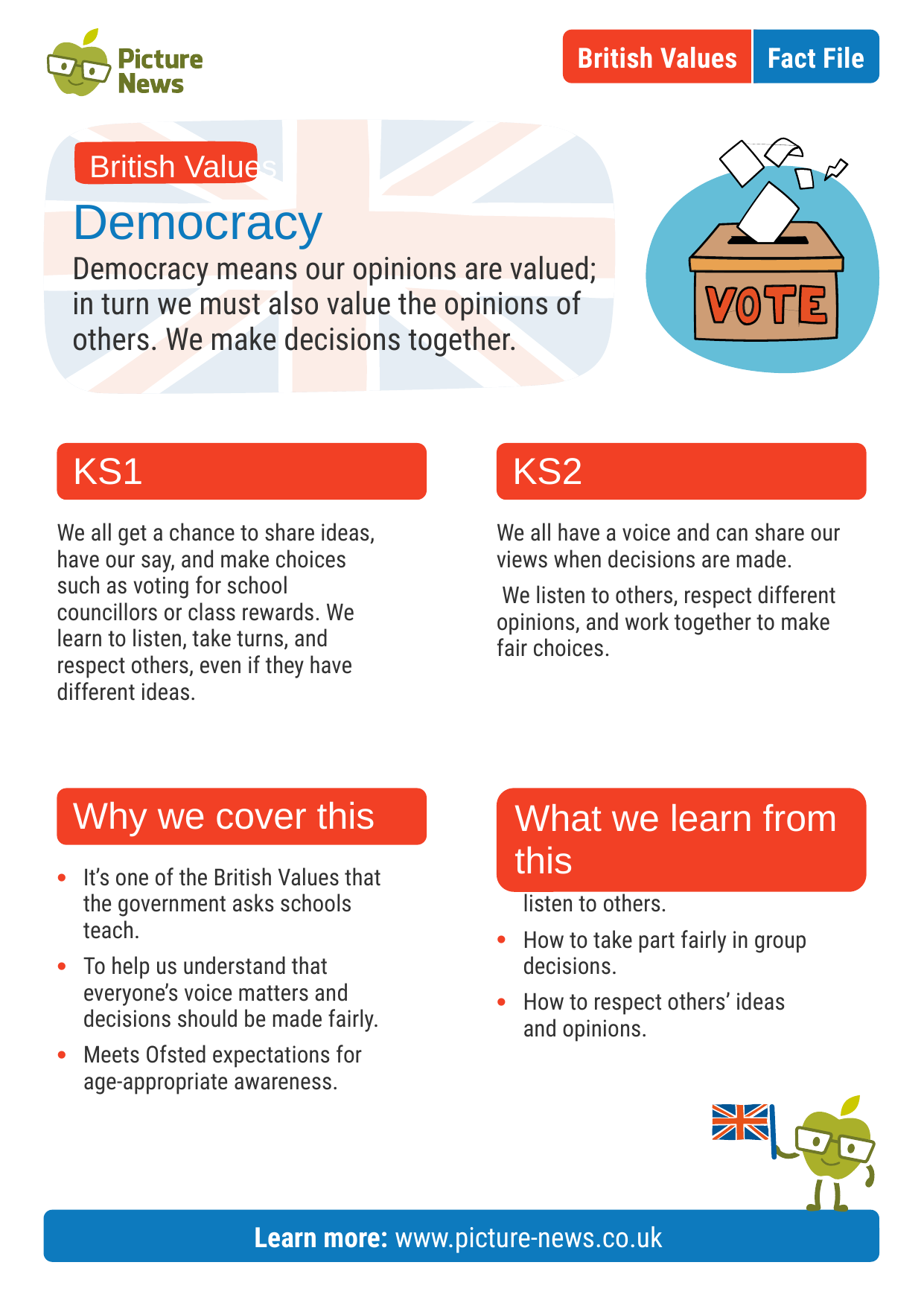

British Values
Fact File

  British Values
Democracy
Democracy means our opinions are valued; in turn we must also value the opinions of others. We make decisions together.
KS1
KS2
We all get a chance to share ideas, have our say, and make choices such as voting for school councillors or class rewards. We learn to listen, take turns, and respect others, even if they have different ideas.
We all have a voice and can share our views when decisions are made.
 We listen to others, respect different opinions, and work together to make fair choices.
Why we cover this
What we learn from this
It’s one of the British Values that the government asks schools teach.
To help us understand that everyone’s voice matters and decisions should be made fairly.
Meets Ofsted expectations for age-appropriate awareness.
How to share our ideas and listen to others.
How to take part fairly in group decisions.
How to respect others’ ideas and opinions.

Learn more: www.picture-news.co.uk